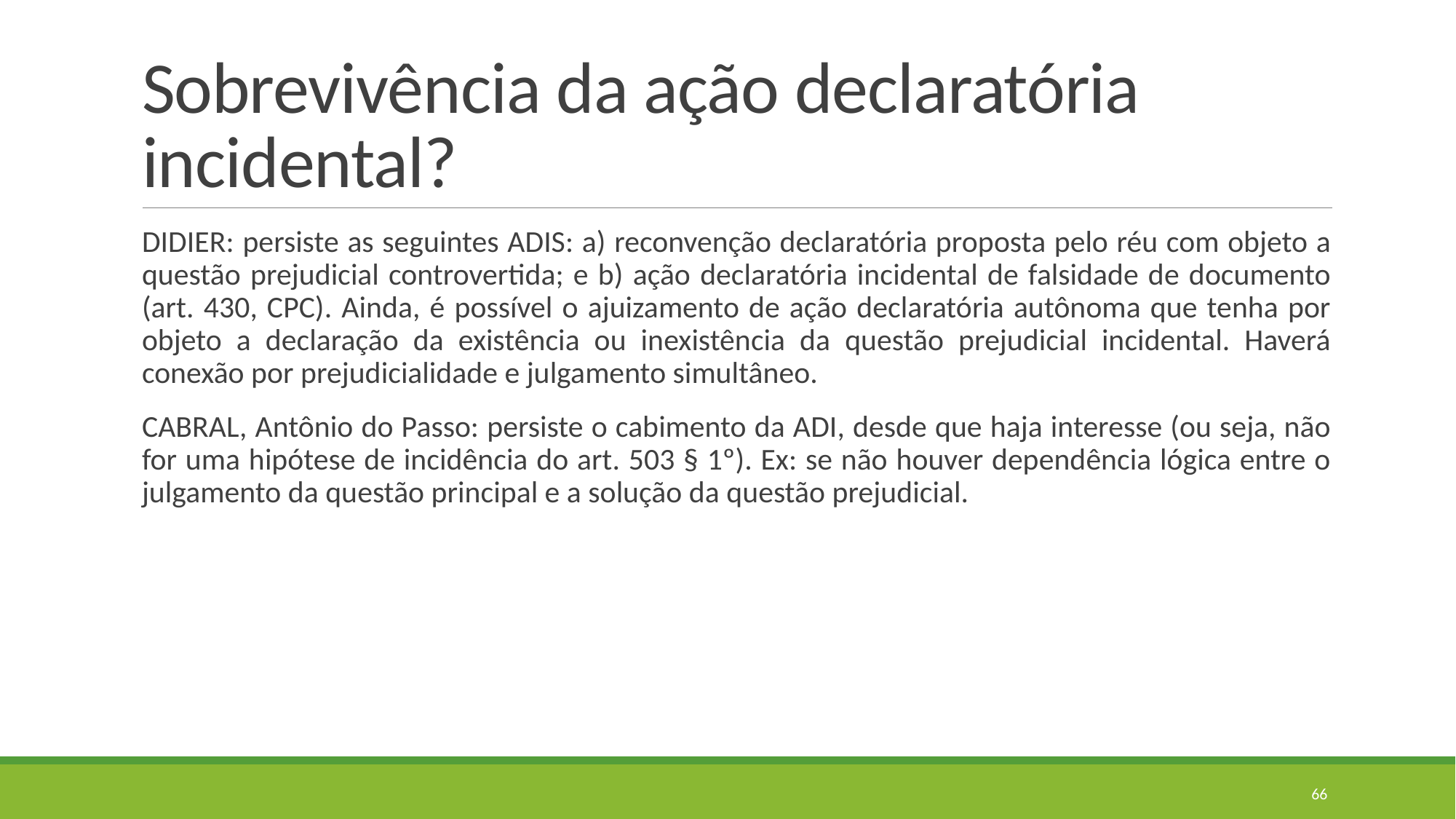

# Sobrevivência da ação declaratória incidental?
DIDIER: persiste as seguintes ADIS: a) reconvenção declaratória proposta pelo réu com objeto a questão prejudicial controvertida; e b) ação declaratória incidental de falsidade de documento (art. 430, CPC). Ainda, é possível o ajuizamento de ação declaratória autônoma que tenha por objeto a declaração da existência ou inexistência da questão prejudicial incidental. Haverá conexão por prejudicialidade e julgamento simultâneo.
CABRAL, Antônio do Passo: persiste o cabimento da ADI, desde que haja interesse (ou seja, não for uma hipótese de incidência do art. 503 § 1º). Ex: se não houver dependência lógica entre o julgamento da questão principal e a solução da questão prejudicial.
66